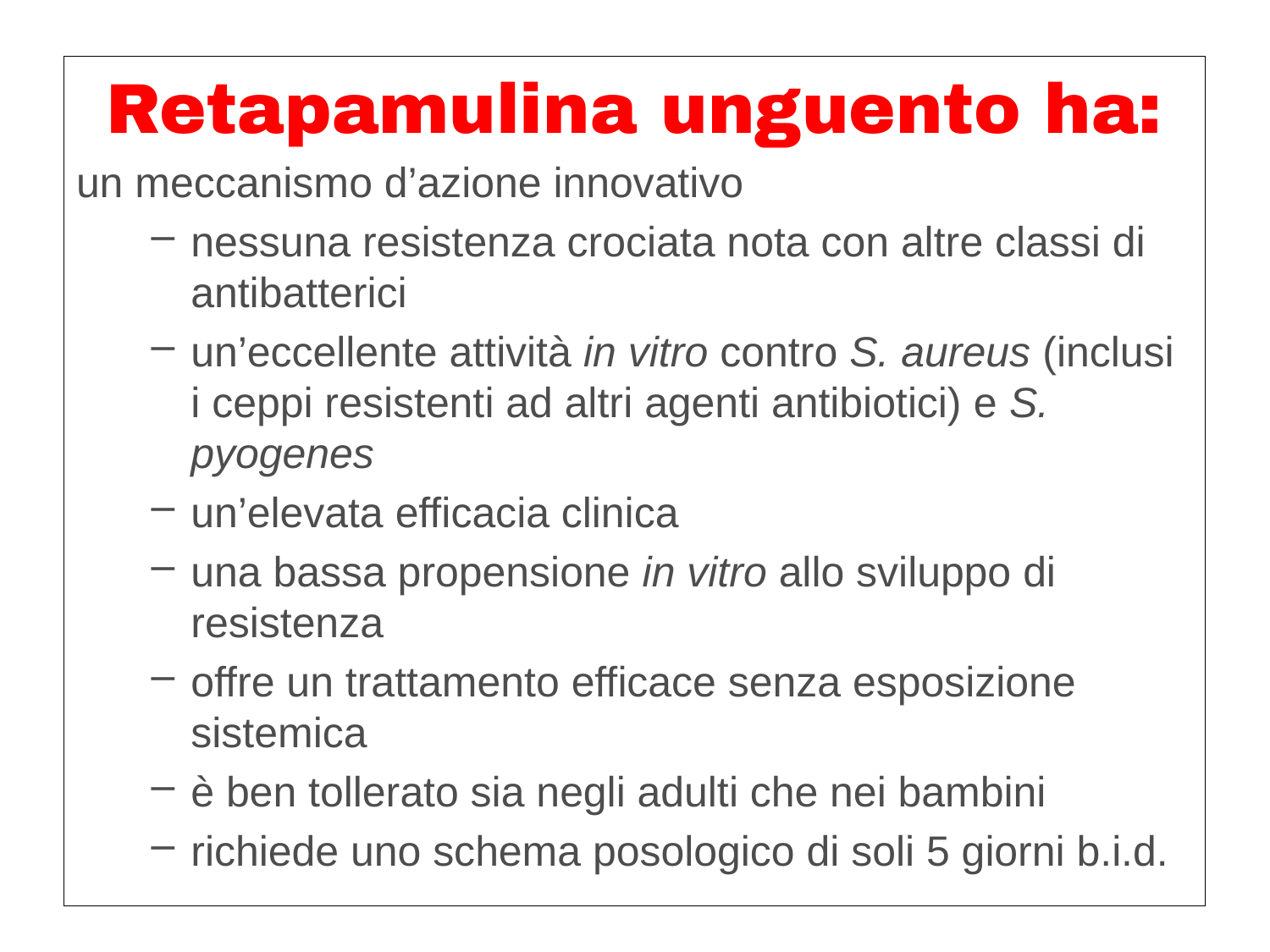

Retapamulina unguento ha:
un meccanismo d’azione innovativo
nessuna resistenza crociata nota con altre classi di antibatterici
un’eccellente attività in vitro contro S. aureus (inclusi i ceppi resistenti ad altri agenti antibiotici) e S. pyogenes
un’elevata efficacia clinica
una bassa propensione in vitro allo sviluppo di resistenza
offre un trattamento efficace senza esposizione sistemica
è ben tollerato sia negli adulti che nei bambini
richiede uno schema posologico di soli 5 giorni b.i.d.